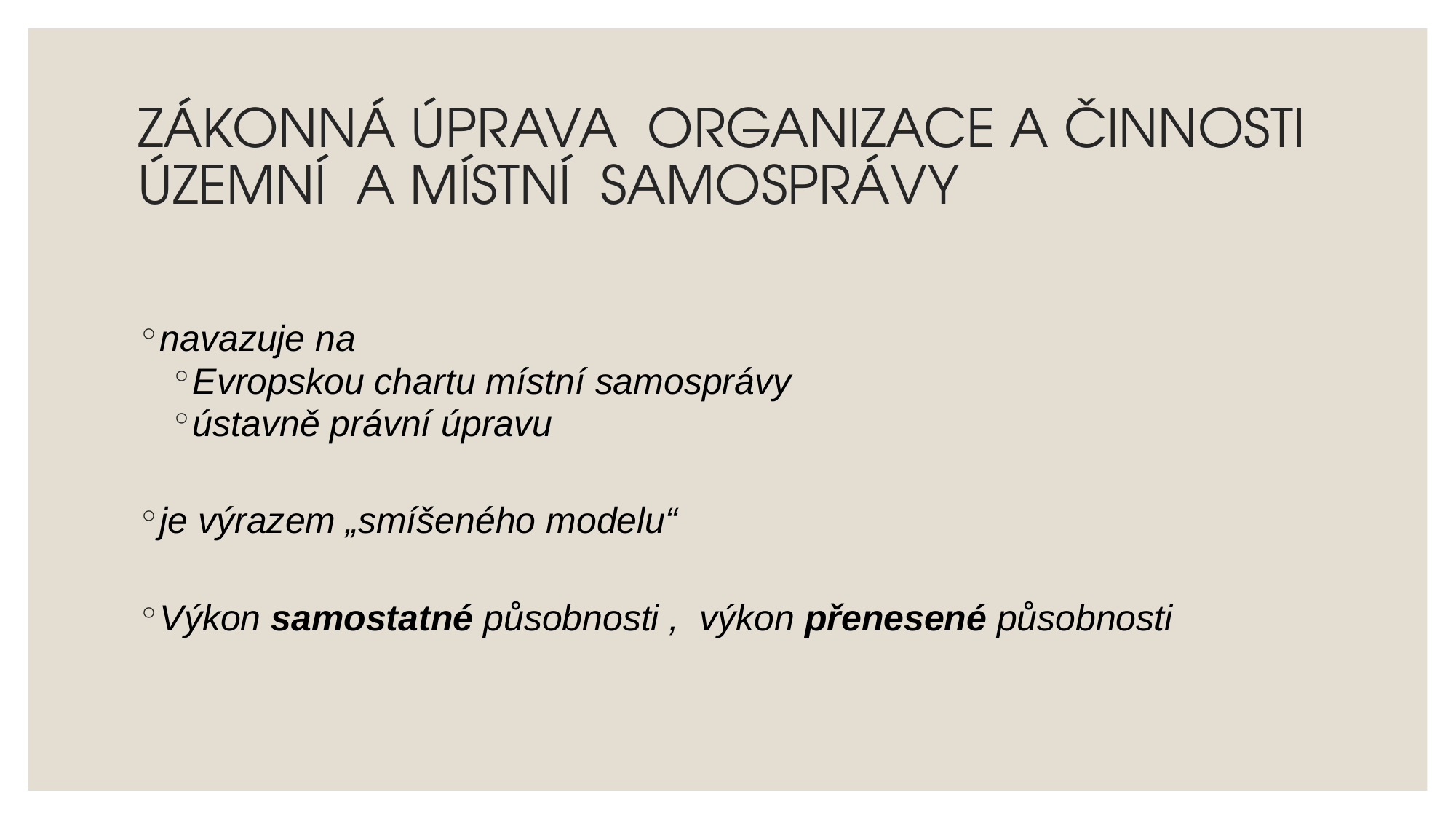

# ZÁKONNÁ ÚPRAVA  ORGANIZACE A ČINNOSTI ÚZEMNÍ  A MÍSTNÍ  SAMOSPRÁVY
navazuje na
Evropskou chartu místní samosprávy
ústavně právní úpravu

je výrazem „smíšeného modelu“

Výkon samostatné působnosti ,  výkon přenesené působnosti